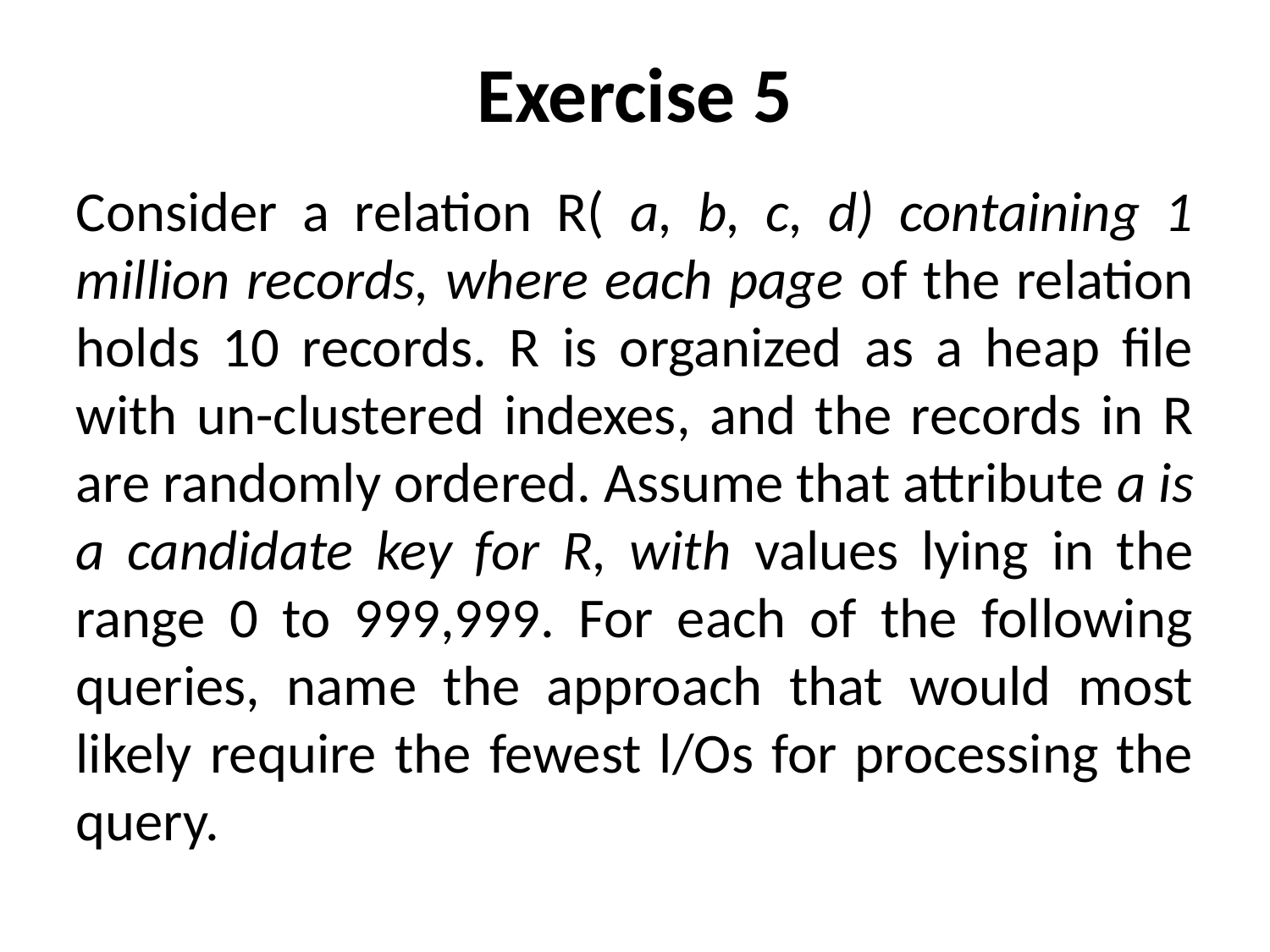

Exercise 5
Consider a relation R( a, b, c, d) containing 1 million records, where each page of the relation holds 10 records. R is organized as a heap file with un-clustered indexes, and the records in R are randomly ordered. Assume that attribute a is a candidate key for R, with values lying in the range 0 to 999,999. For each of the following queries, name the approach that would most likely require the fewest l/Os for processing the query.